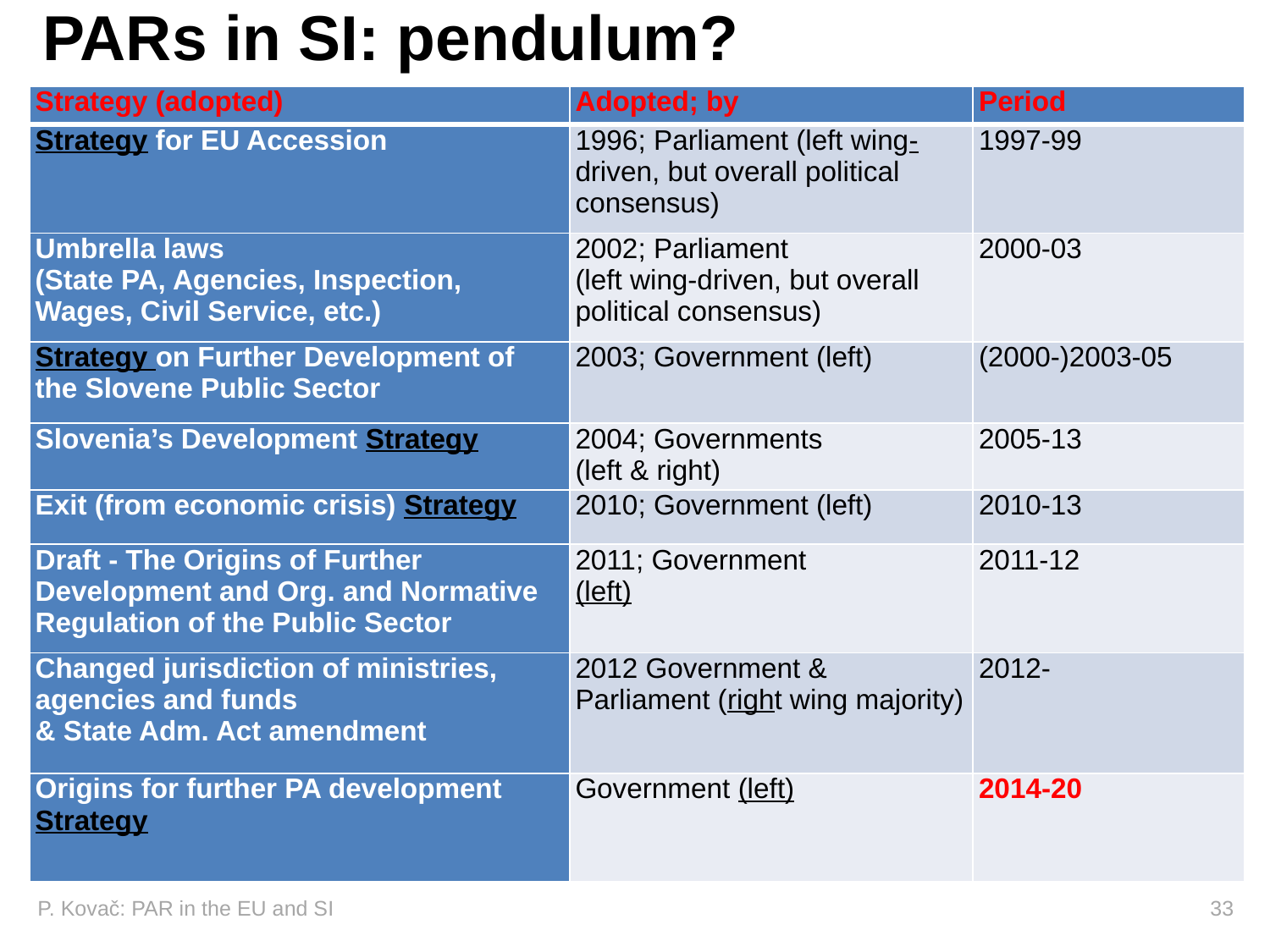

PARs in SI: pendulum?
| Strategy (adopted) | Adopted; by | Period |
| --- | --- | --- |
| Strategy for EU Accession | 1996; Parliament (left wing- driven, but overall political consensus) | 1997-99 |
| Umbrella laws (State PA, Agencies, Inspection, Wages, Civil Service, etc.) | 2002; Parliament (left wing-driven, but overall political consensus) | 2000-03 |
| Strategy on Further Development of the Slovene Public Sector | 2003; Government (left) | (2000-)2003-05 |
| Slovenia’s Development Strategy | 2004; Governments (left & right) | 2005-13 |
| Exit (from economic crisis) Strategy | 2010; Government (left) | 2010-13 |
| Draft - The Origins of Further Development and Org. and Normative Regulation of the Public Sector | 2011; Government (left) | 2011-12 |
| Changed jurisdiction of ministries, agencies and funds & State Adm. Act amendment | 2012 Government & Parliament (right wing majority) | 2012- |
| Origins for further PA development Strategy | Government (left) | 2014-20 |
P. Kovač: PAR in the EU and SI                                  				  		     33